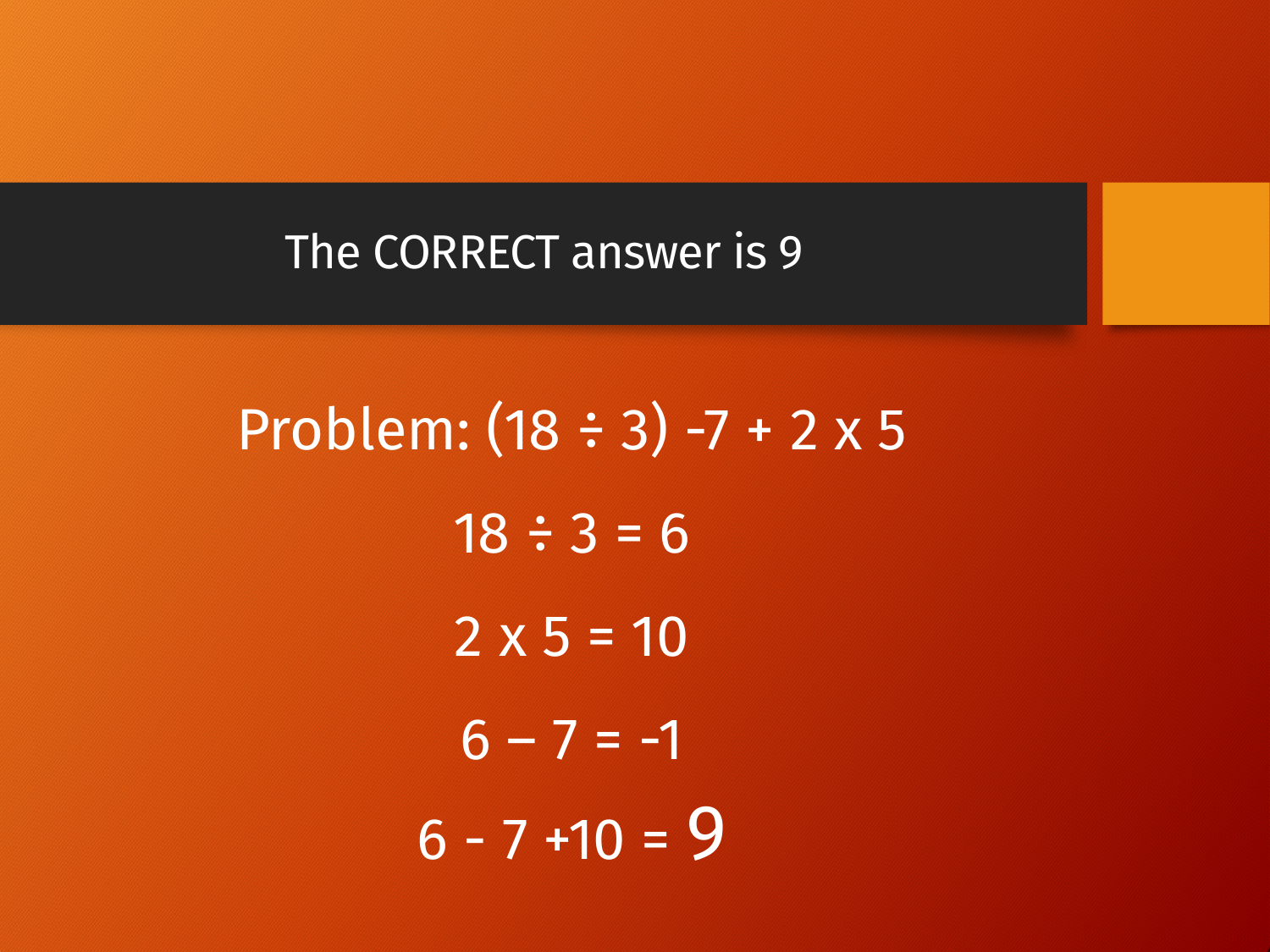

# The CORRECT answer is 9

Problem: (18 ÷ 3) -7 + 2 x 5

18 ÷ 3 = 6

2 x 5 = 10

6 – 7 = -1

6 - 7 +10 = 9